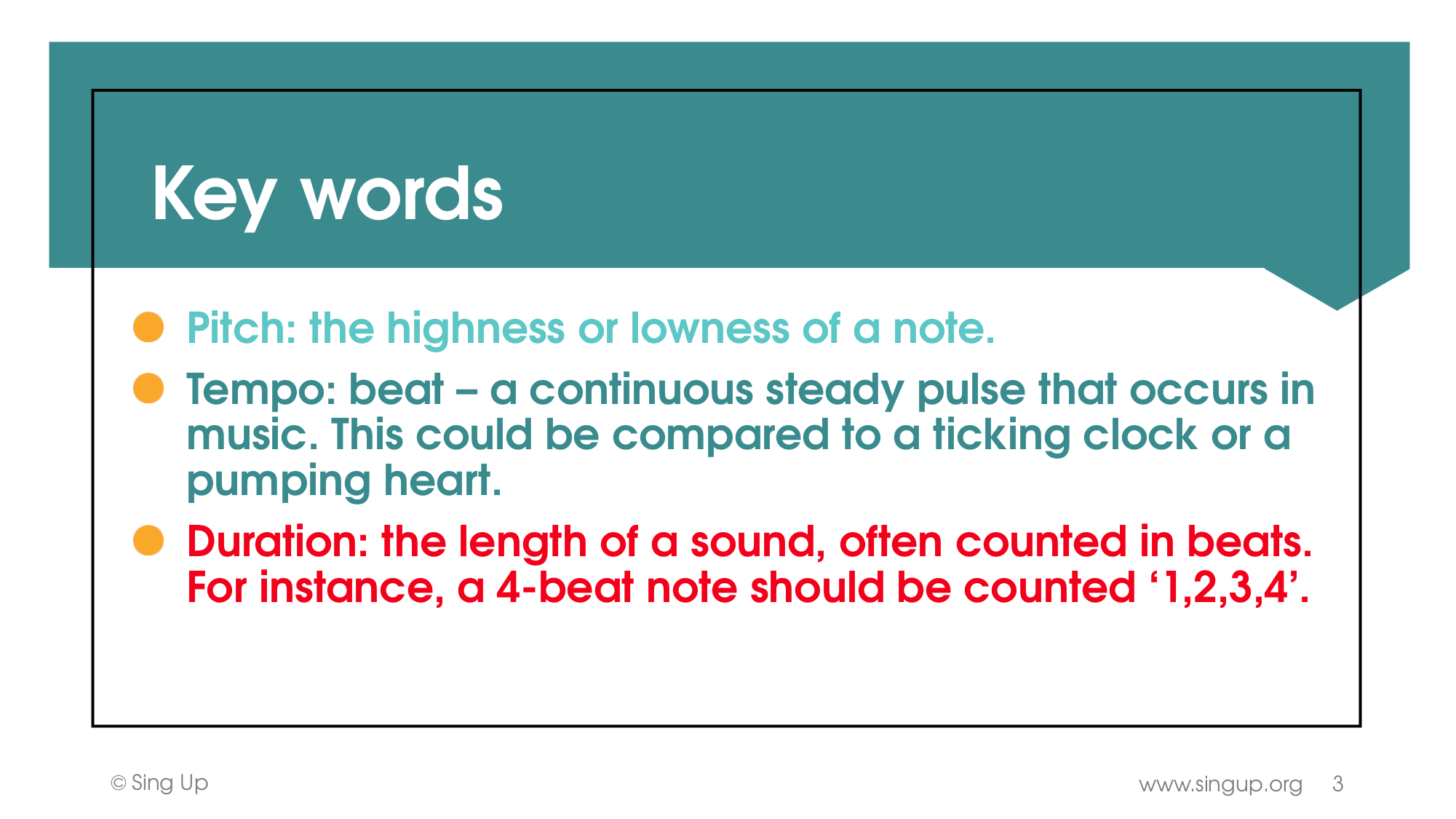

Key words
Pitch: the highness or lowness of a note.
Tempo: beat – a continuous steady pulse that occurs in music. This could be compared to a ticking clock or a pumping heart.
Duration: the length of a sound, often counted in beats. For instance, a 4-beat note should be counted ‘1,2,3,4’.